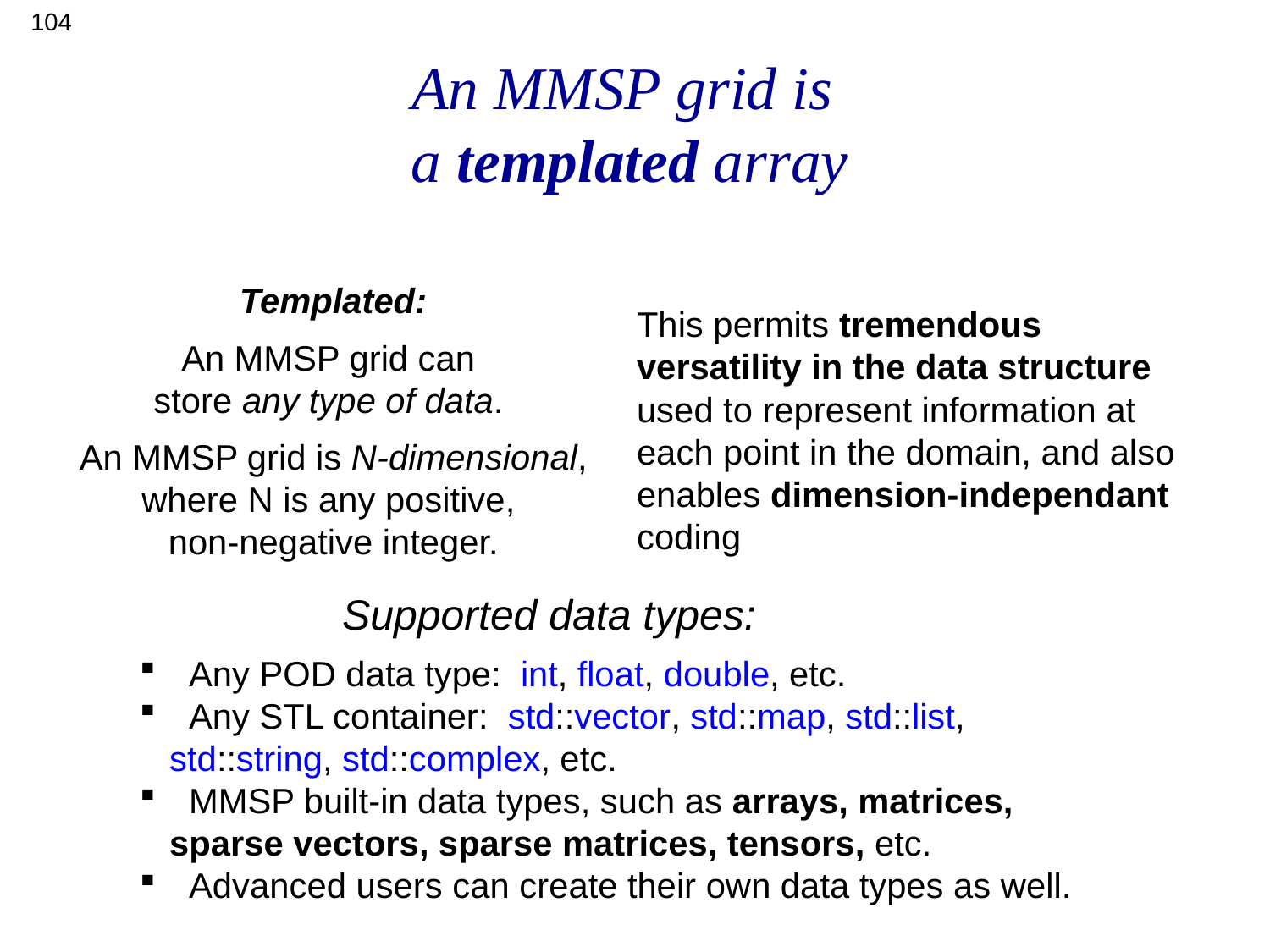

104
# An MMSP grid is a templated array
Templated:

An MMSP grid can
store any type of data.

An MMSP grid is N-dimensional, where N is any positive,
non-negative integer.
This permits tremendous versatility in the data structure used to represent information at each point in the domain, and also enables dimension-independant coding
Supported data types:
  Any POD data type:  int, float, double, etc.
  Any STL container:  std::vector, std::map, std::list, std::string, std::complex, etc.
  MMSP built-in data types, such as arrays, matrices, sparse vectors, sparse matrices, tensors, etc.
  Advanced users can create their own data types as well.